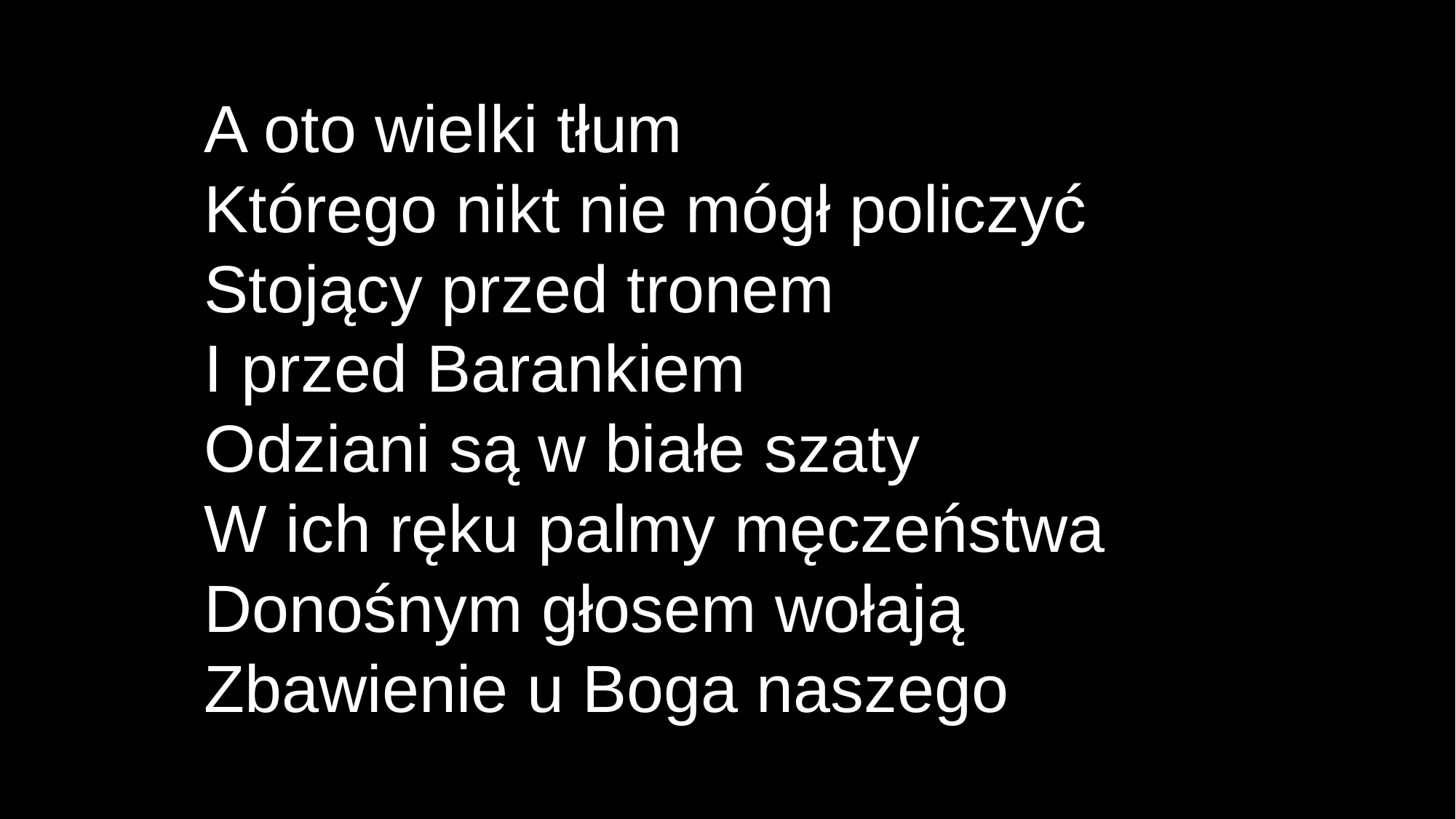

A oto wielki tłum
Którego nikt nie mógł policzyć
Stojący przed tronem
I przed Barankiem
Odziani są w białe szaty
W ich ręku palmy męczeństwa
Donośnym głosem wołają
Zbawienie u Boga naszego